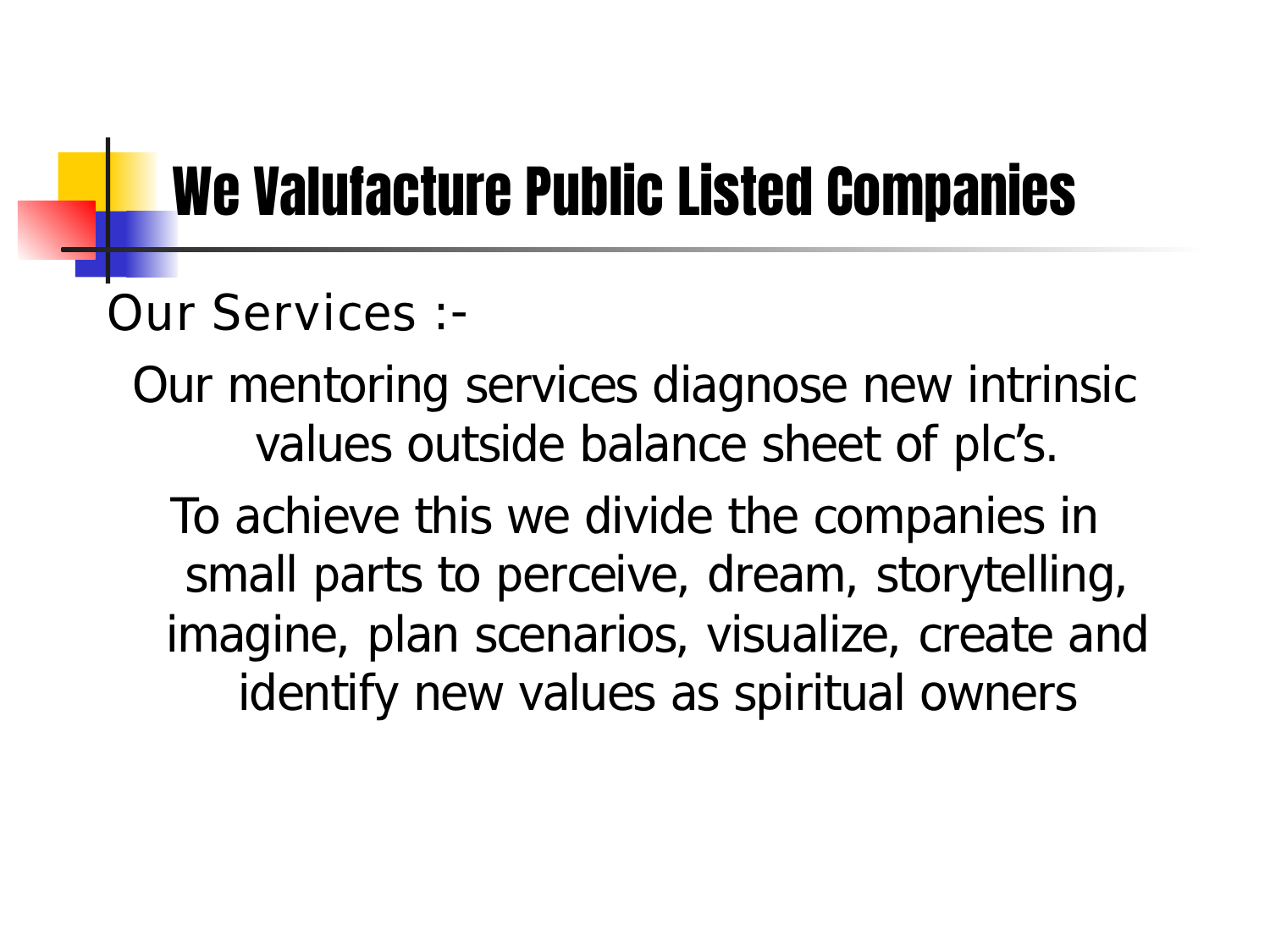

# We Valufacture Public Listed Companies
Our Services :-
Our mentoring services diagnose new intrinsic values outside balance sheet of plc’s.
To achieve this we divide the companies in small parts to perceive, dream, storytelling, imagine, plan scenarios, visualize, create and identify new values as spiritual owners